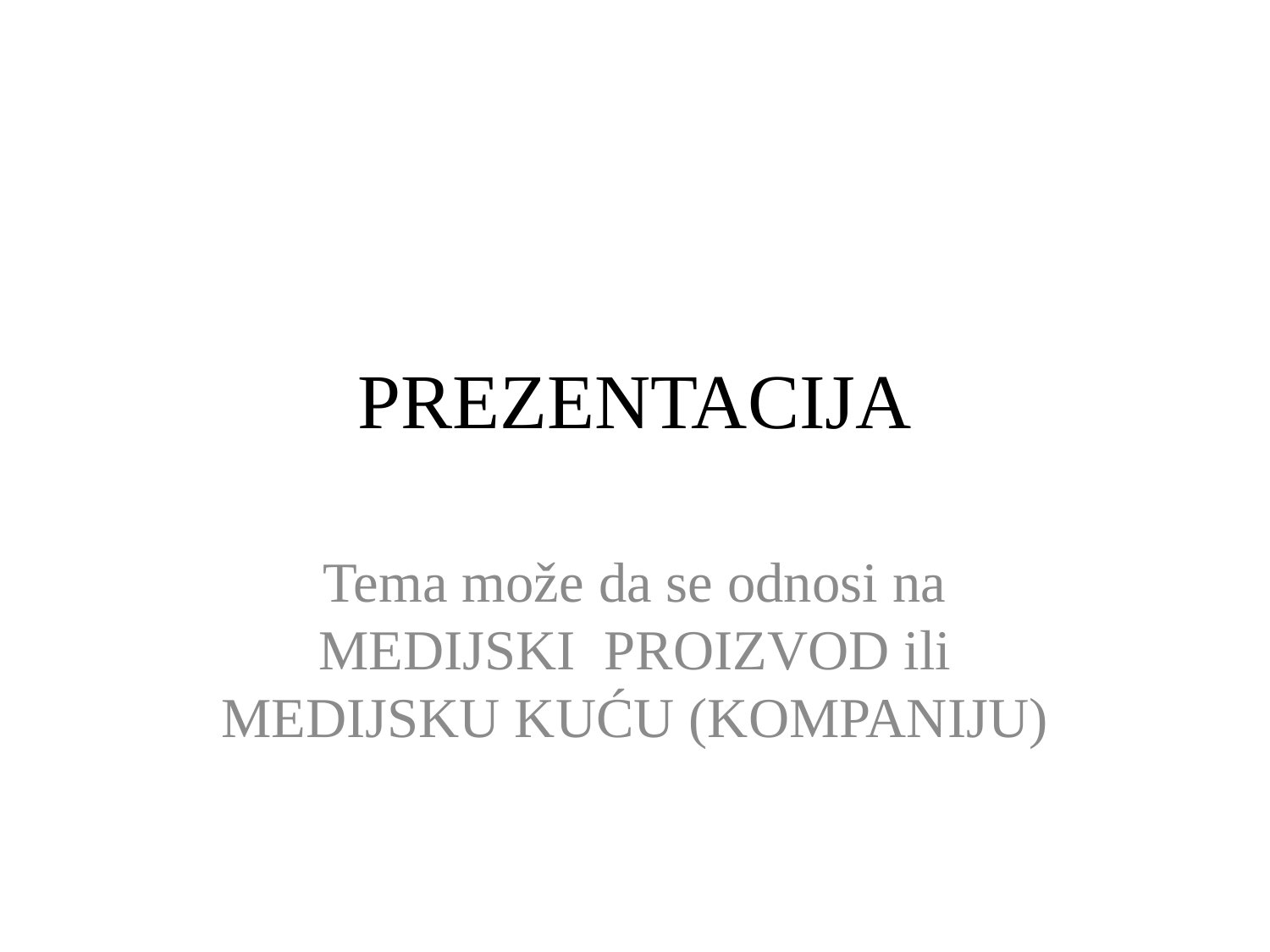

# PREZENTACIJA
Tema može da se odnosi na MEDIJSKI  PROIZVOD ili MEDIJSKU KUĆU (KOMPANIJU)